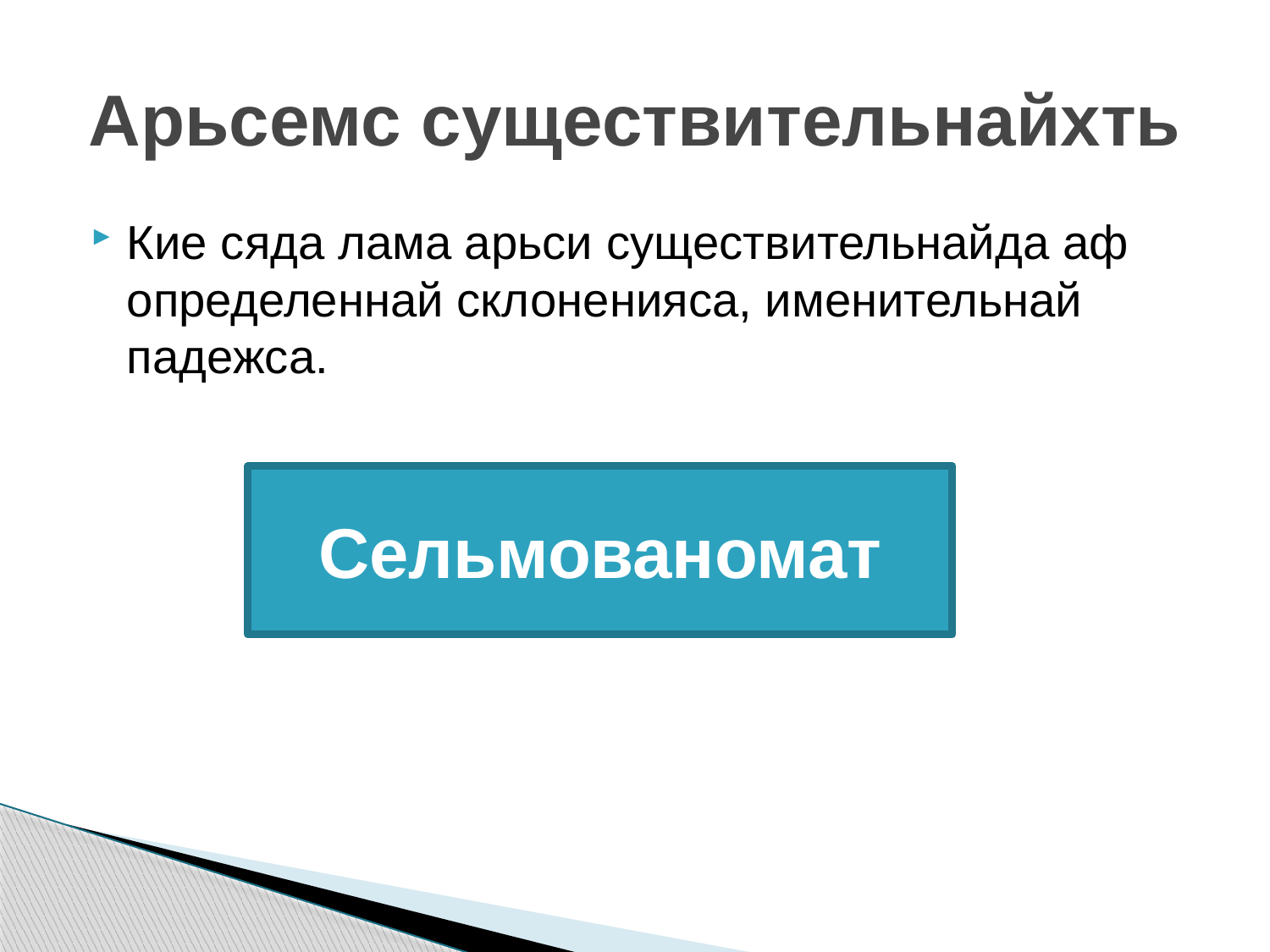

# Арьсемс существительнайхть
Кие сяда лама арьси существительнайда аф определеннай склоненияса, именительнай падежса.

Сельмованомат